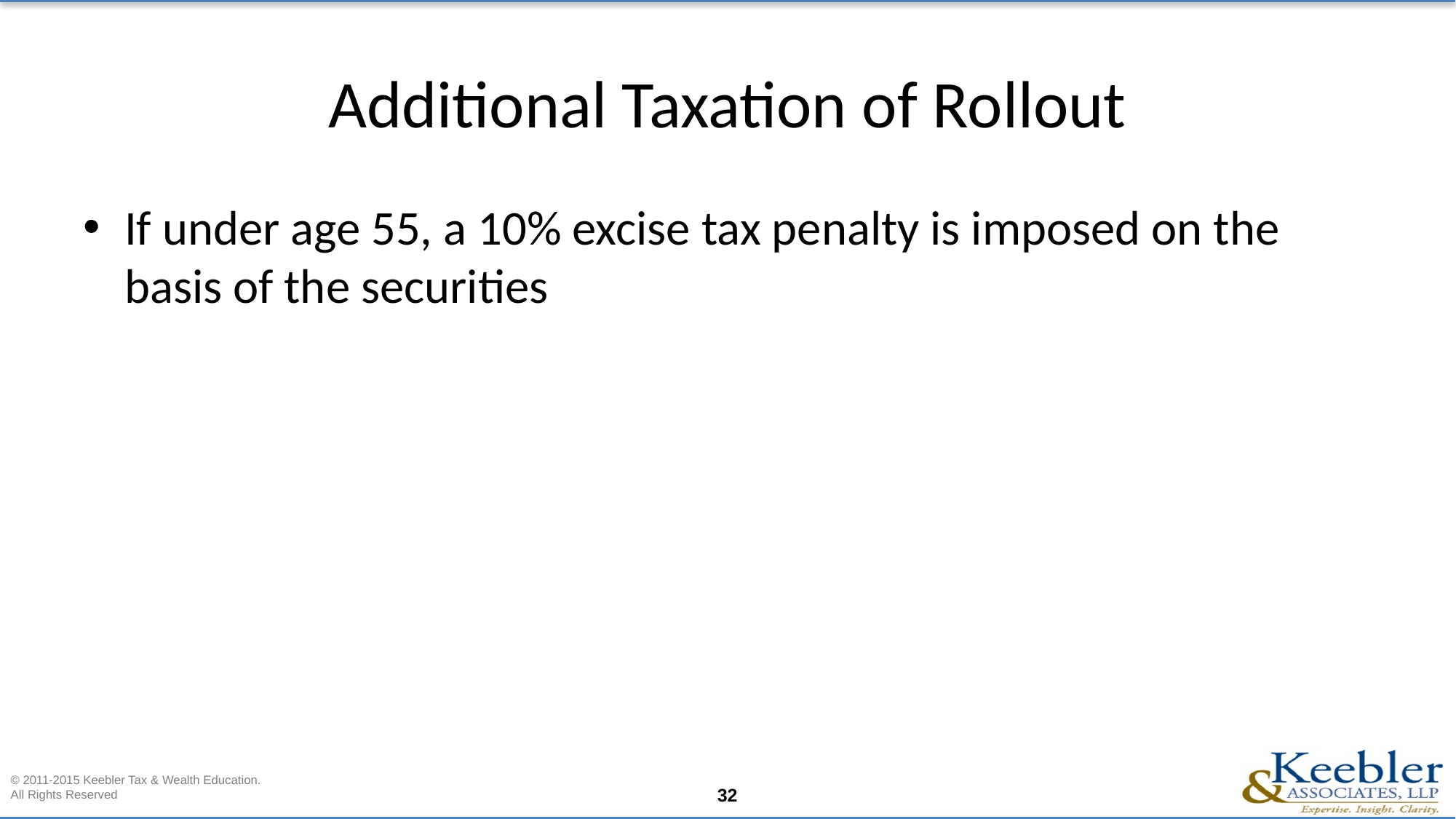

# Additional Taxation of Rollout
If under age 55, a 10% excise tax penalty is imposed on the basis of the securities